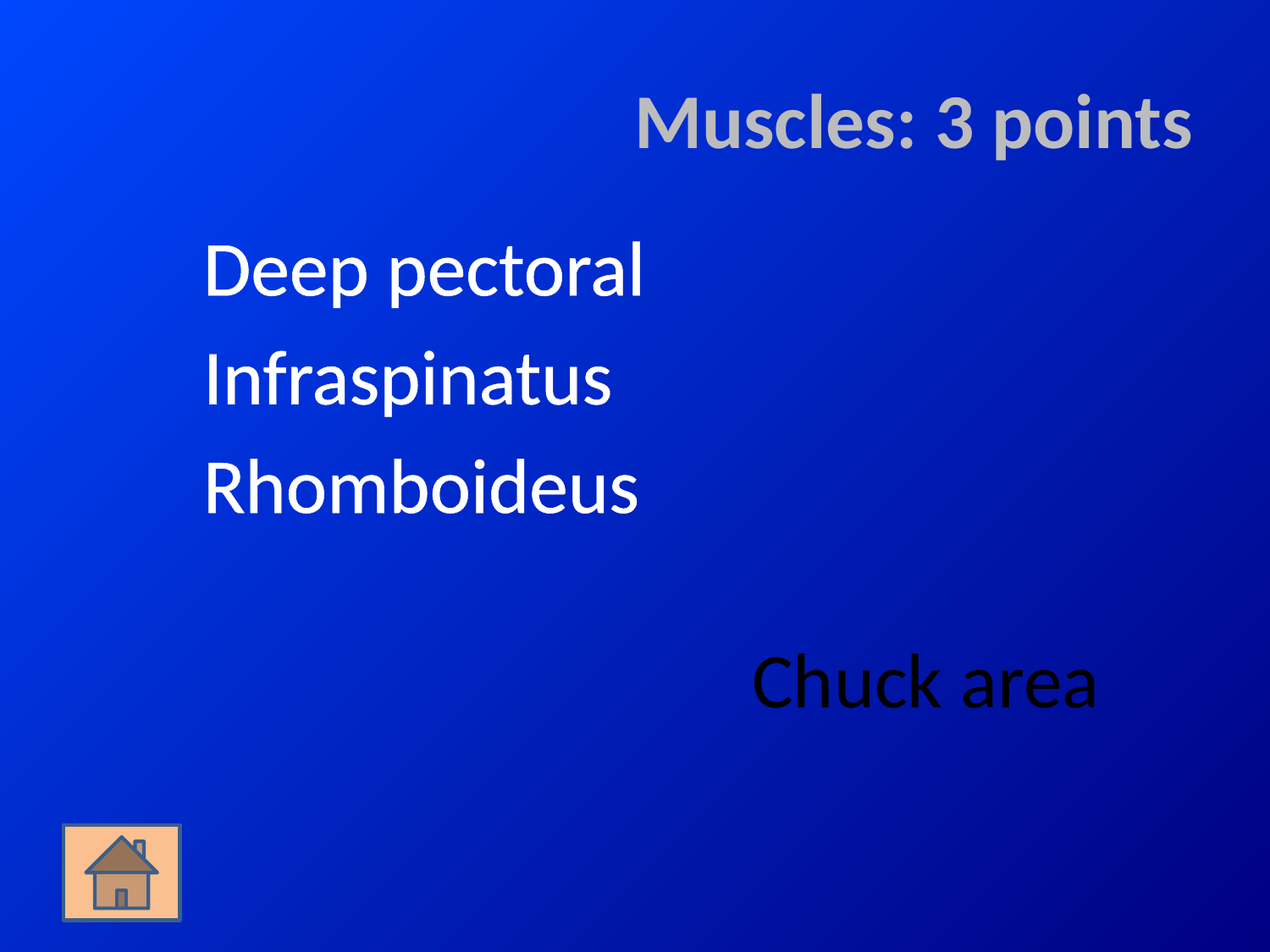

# Muscles: 3 points
Deep pectoral
Infraspinatus
Rhomboideus
Chuck area